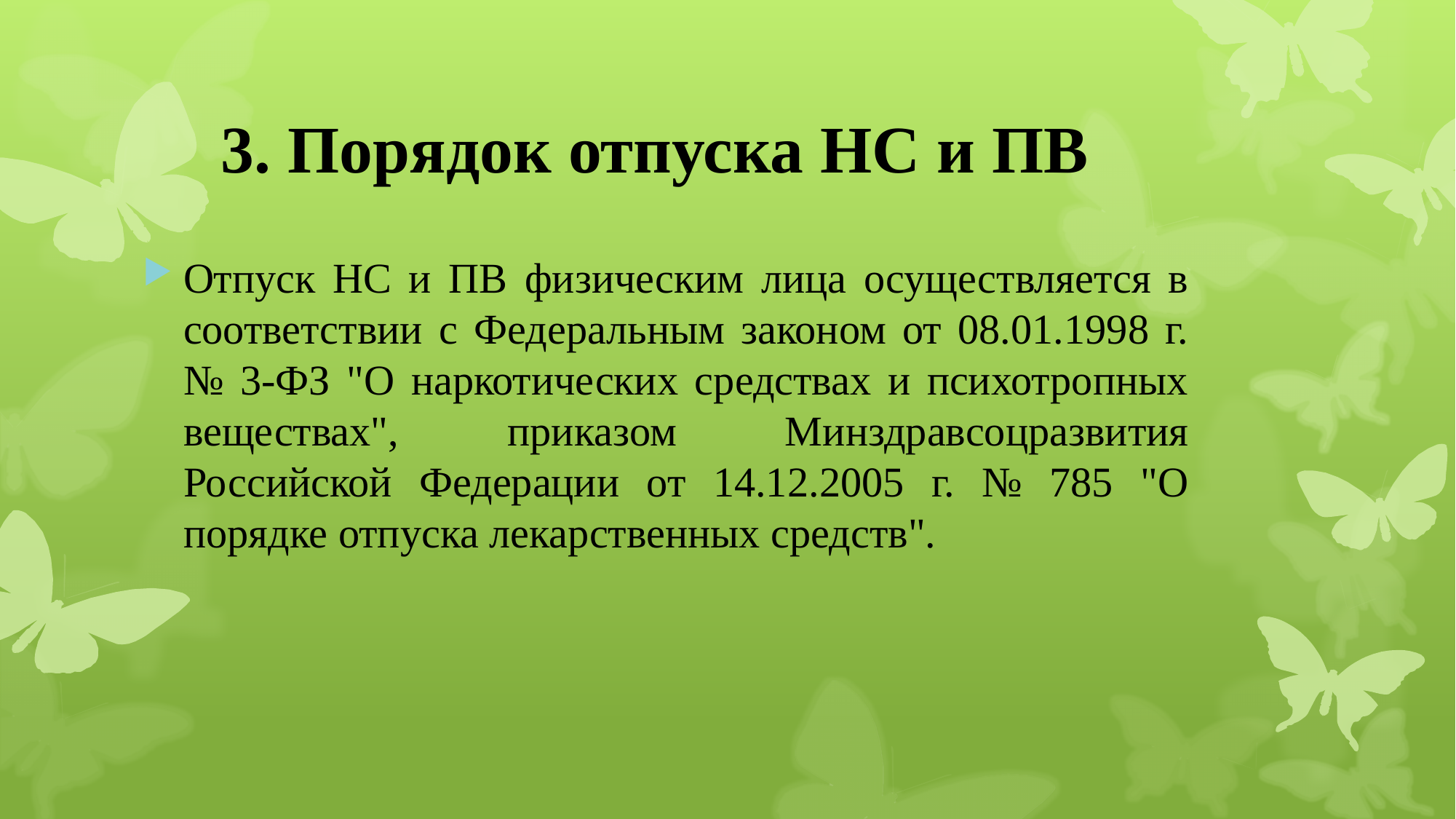

# 3. Порядок отпуска НС и ПВ
Отпуск НС и ПВ физическим лица осуществляется в соответствии с Федеральным законом от 08.01.1998 г. № 3-ФЗ "О наркотических средствах и психотропных веществах", приказом Минздравсоцразвития Российской Федерации от 14.12.2005 г. № 785 "О порядке отпуска лекарственных средств".